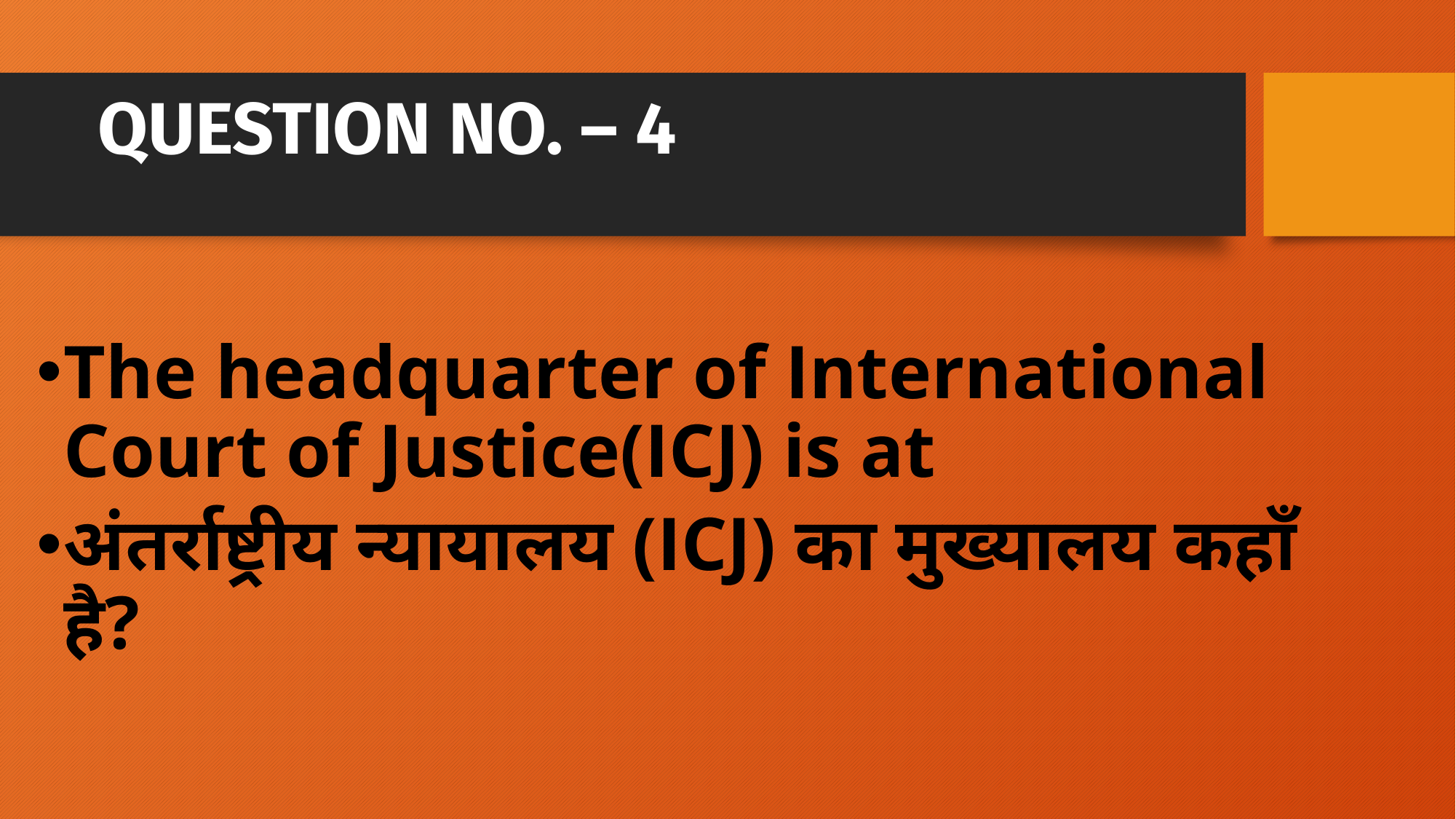

# QUESTION NO. – 4
The headquarter of International Court of Justice(ICJ) is at
अंतर्राष्ट्रीय न्यायालय (ICJ) का मुख्यालय कहाँ है?